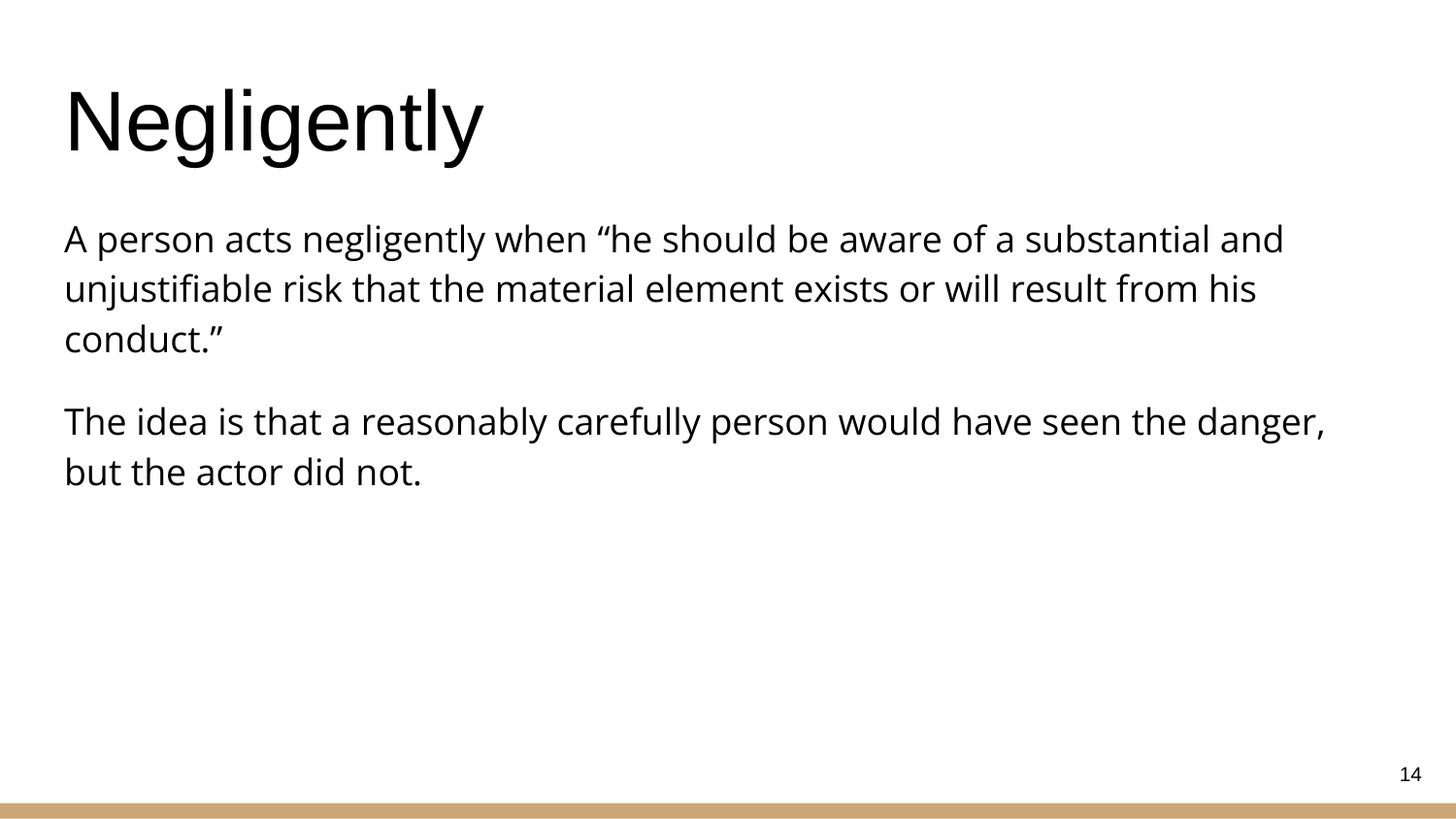

# Negligently
A person acts negligently when “he should be aware of a substantial and unjustifiable risk that the material element exists or will result from his conduct.”
The idea is that a reasonably carefully person would have seen the danger, but the actor did not.

14